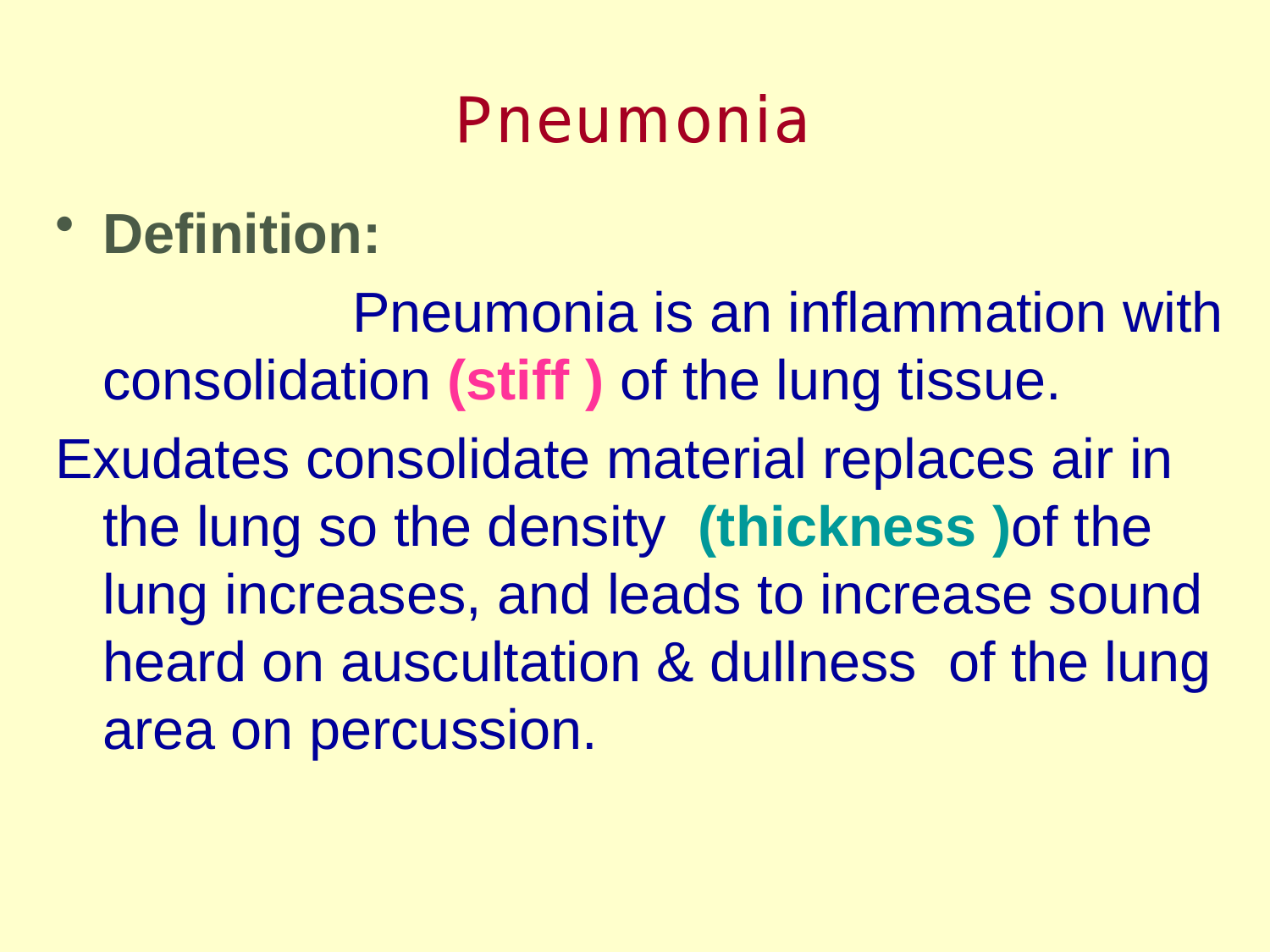

# Pneumonia
Definition:
                   Pneumonia is an inflammation with consolidation (stiff ) of the lung tissue.
Exudates consolidate material replaces air in the lung so the density  (thickness )of the lung increases, and leads to increase sound heard on auscultation & dullness  of the lung area on percussion.